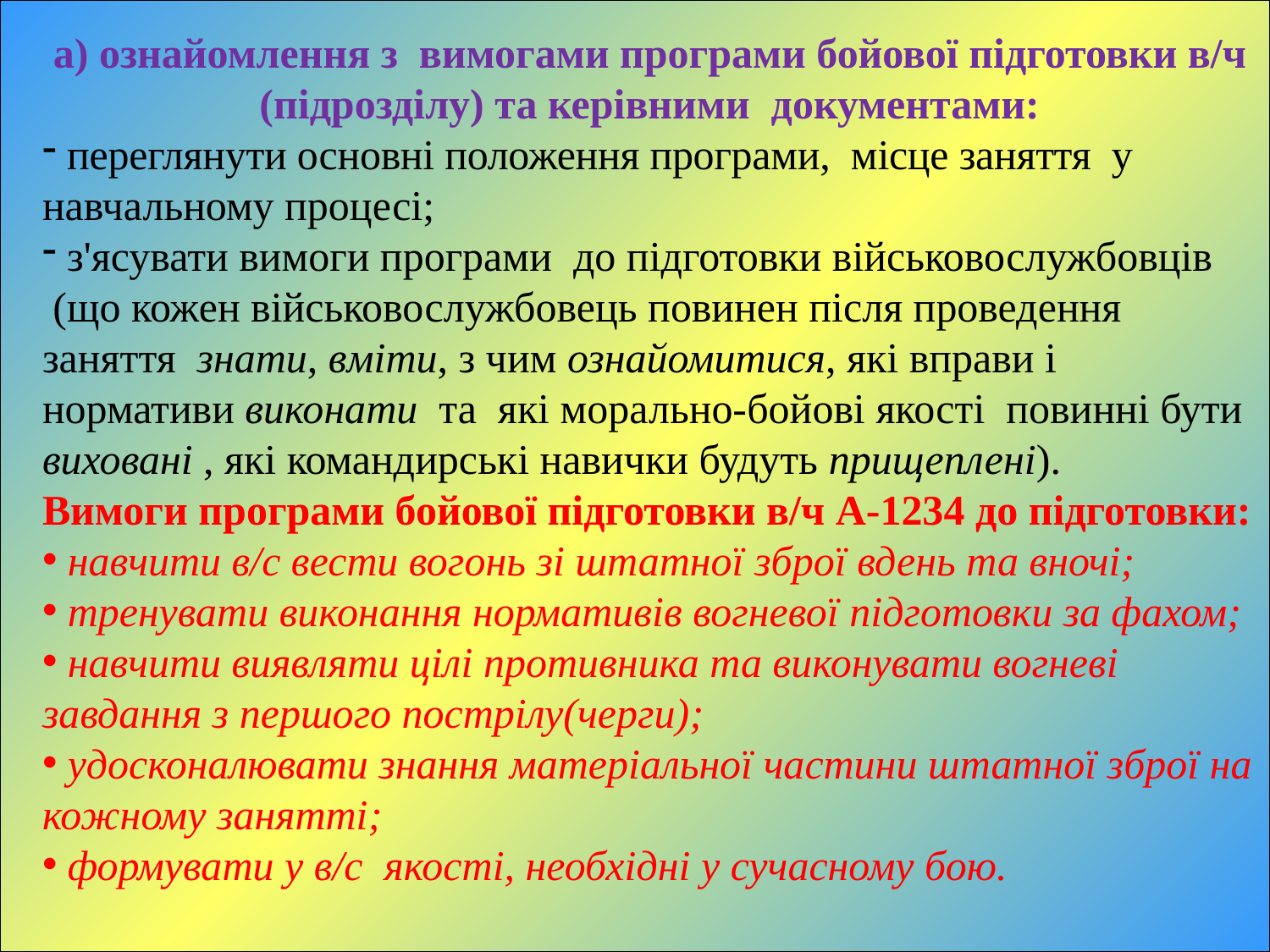

а) ознайомлення з  вимогами програми бойової підготовки в/ч (підрозділу) та керівними  документами:
 переглянути основні положення програми,  місце заняття  у навчальному процесі;
 з'ясувати вимоги програми  до підготовки військовослужбовців
 (що кожен військовослужбовець повинен після проведення заняття  знати, вміти, з чим ознайомитися, які вправи і нормативи виконати  та  які морально-бойові якості  повинні бути виховані , які командирські навички будуть прищеплені).
Вимоги програми бойової підготовки в/ч А-1234 до підготовки:
 навчити в/с вести вогонь зі штатної зброї вдень та вночі;
 тренувати виконання нормативів вогневої підготовки за фахом;
 навчити виявляти цілі противника та виконувати вогневі завдання з першого пострілу(черги);
 удосконалювати знання матеріальної частини штатної зброї на кожному занятті;
 формувати у в/с  якості, необхідні у сучасному бою.